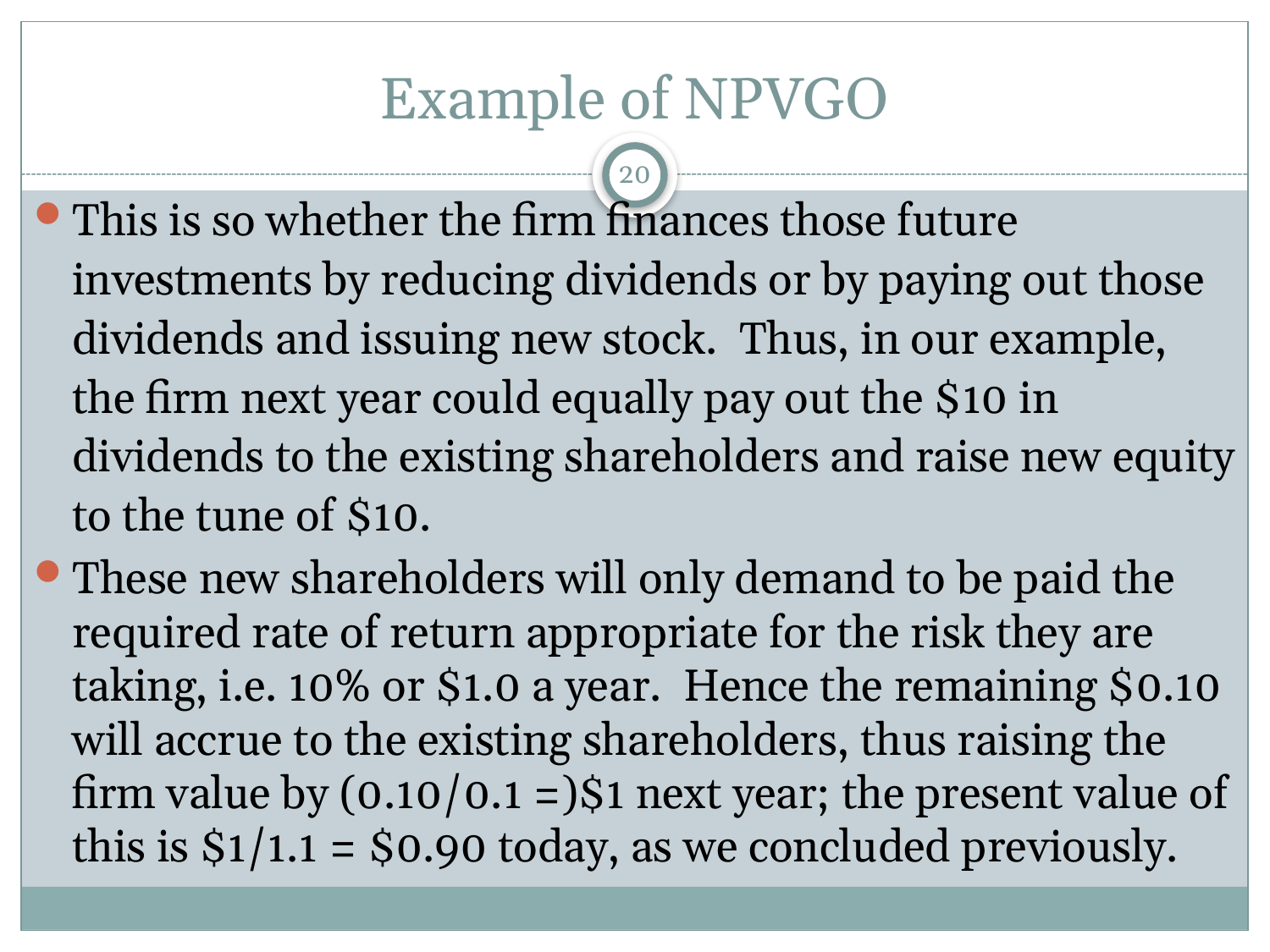

# Example of NPVGO
20
This is so whether the firm finances those future investments by reducing dividends or by paying out those dividends and issuing new stock.  Thus, in our example, the firm next year could equally pay out the $10 in dividends to the existing shareholders and raise new equity to the tune of $10.
These new shareholders will only demand to be paid the required rate of return appropriate for the risk they are taking, i.e. 10% or $1.0 a year.  Hence the remaining $0.10 will accrue to the existing shareholders, thus raising the firm value by (0.10/0.1 =)$1 next year; the present value of this is $1/1.1 = $0.90 today, as we concluded previously.